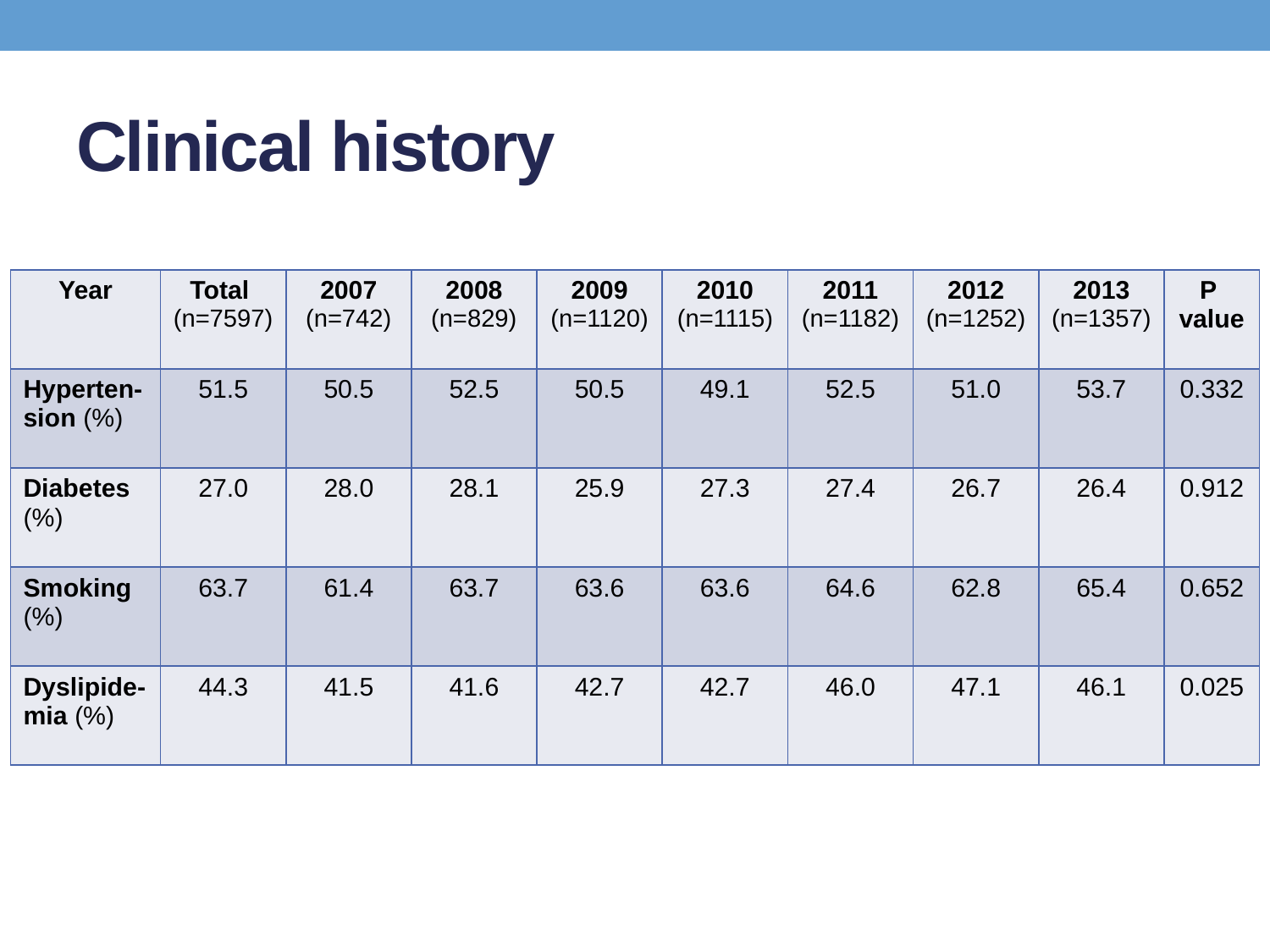

# Clinical history
| Year | Total (n=7597) | 2007 (n=742) | 2008 (n=829) | 2009 (n=1120) | 2010 (n=1115) | 2011 (n=1182) | 2012 (n=1252) | 2013 (n=1357) | P value |
| --- | --- | --- | --- | --- | --- | --- | --- | --- | --- |
| Hyperten-sion (%) | 51.5 | 50.5 | 52.5 | 50.5 | 49.1 | 52.5 | 51.0 | 53.7 | 0.332 |
| Diabetes (%) | 27.0 | 28.0 | 28.1 | 25.9 | 27.3 | 27.4 | 26.7 | 26.4 | 0.912 |
| Smoking (%) | 63.7 | 61.4 | 63.7 | 63.6 | 63.6 | 64.6 | 62.8 | 65.4 | 0.652 |
| Dyslipide-mia (%) | 44.3 | 41.5 | 41.6 | 42.7 | 42.7 | 46.0 | 47.1 | 46.1 | 0.025 |